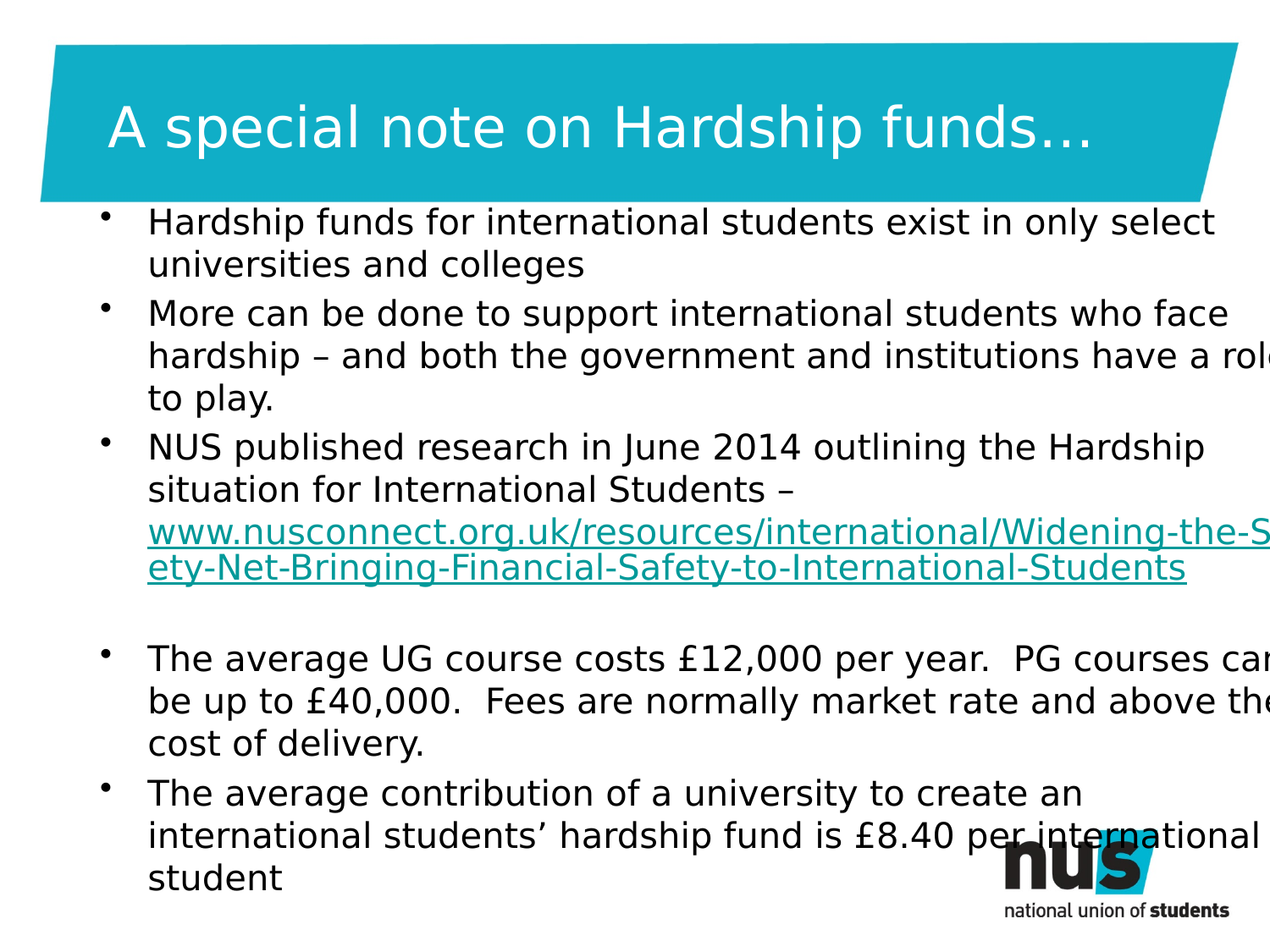

# A special note on Hardship funds…
Hardship funds for international students exist in only select universities and colleges
More can be done to support international students who face hardship – and both the government and institutions have a role to play.
NUS published research in June 2014 outlining the Hardship situation for International Students – www.nusconnect.org.uk/resources/international/Widening-the-Safety-Net-Bringing-Financial-Safety-to-International-Students
The average UG course costs £12,000 per year.  PG courses can be up to £40,000.  Fees are normally market rate and above the cost of delivery.
The average contribution of a university to create an international students’ hardship fund is £8.40 per international student